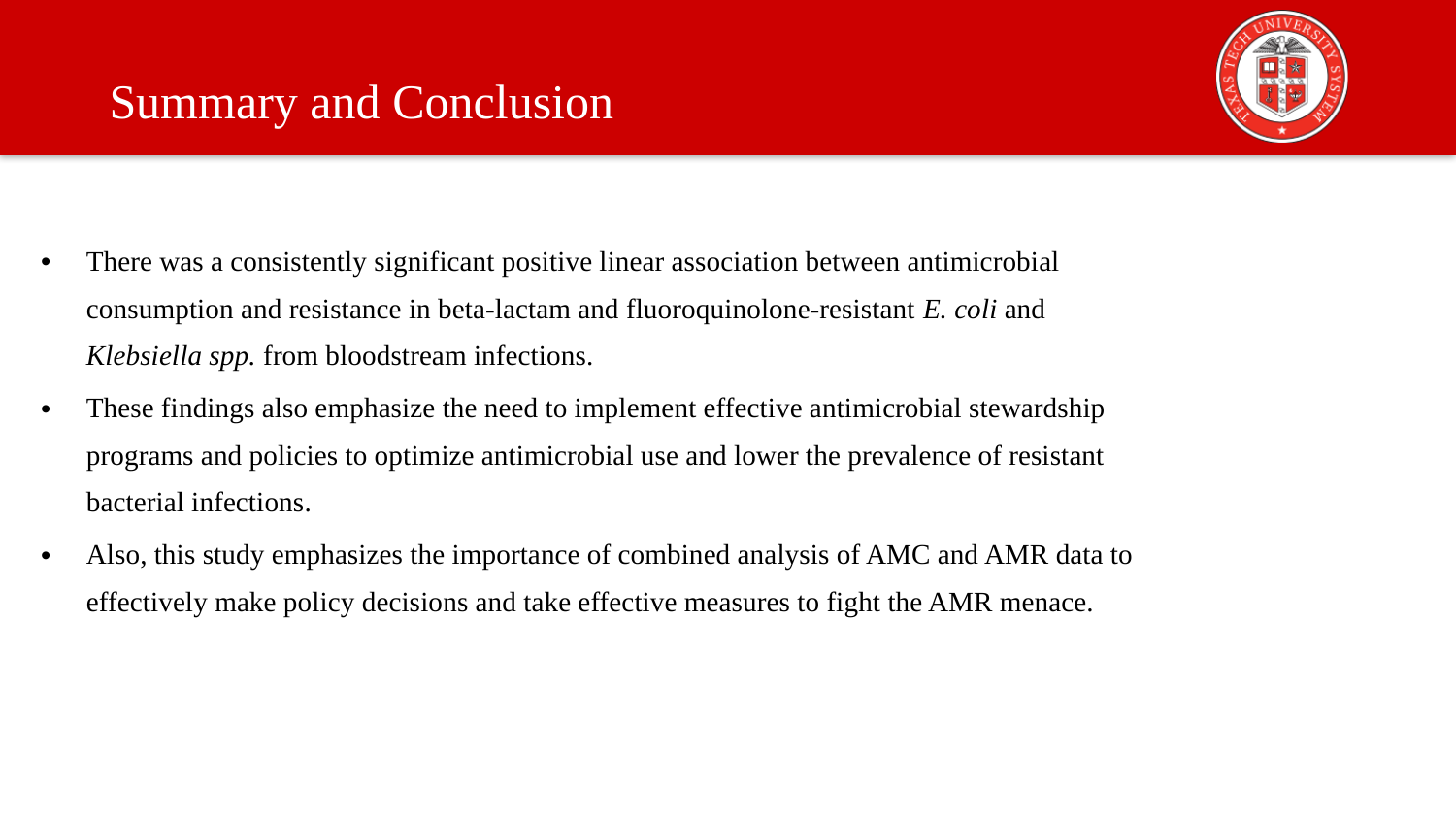

Summary and Conclusion
There was a consistently significant positive linear association between antimicrobial consumption and resistance in beta-lactam and fluoroquinolone-resistant E. coli and Klebsiella spp. from bloodstream infections.
These findings also emphasize the need to implement effective antimicrobial stewardship programs and policies to optimize antimicrobial use and lower the prevalence of resistant bacterial infections.
Also, this study emphasizes the importance of combined analysis of AMC and AMR data to effectively make policy decisions and take effective measures to fight the AMR menace.